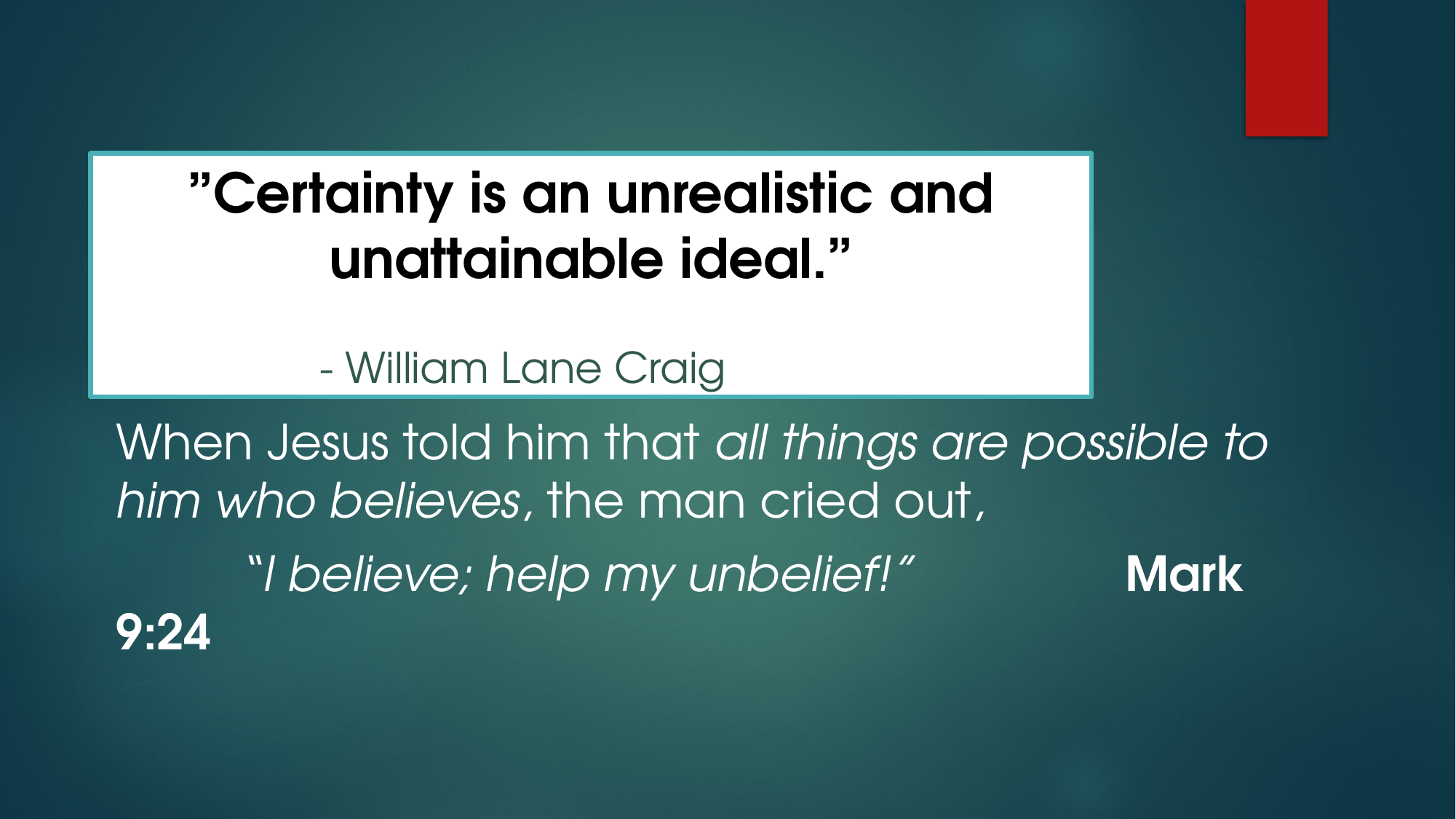

”Certainty is an unrealistic and unattainable ideal.”
										- William Lane Craig
When Jesus told him that all things are possible to him who believes, the man cried out,
	 “I believe; help my unbelief!”  		  Mark 9:24